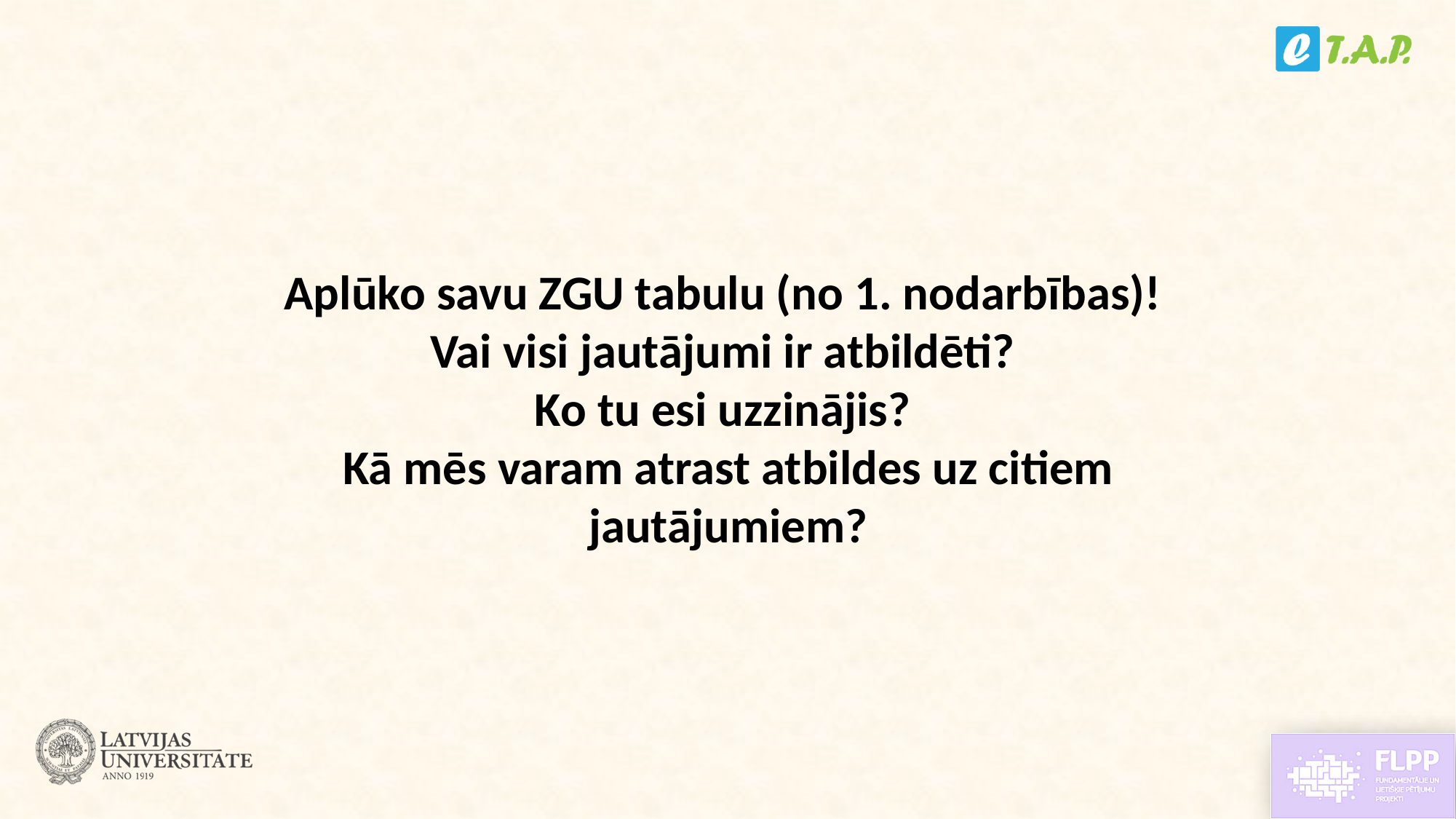

Aplūko savu ZGU tabulu (no 1. nodarbības)!
Vai visi jautājumi ir atbildēti?
Ko tu esi uzzinājis?
Kā mēs varam atrast atbildes uz citiem jautājumiem?